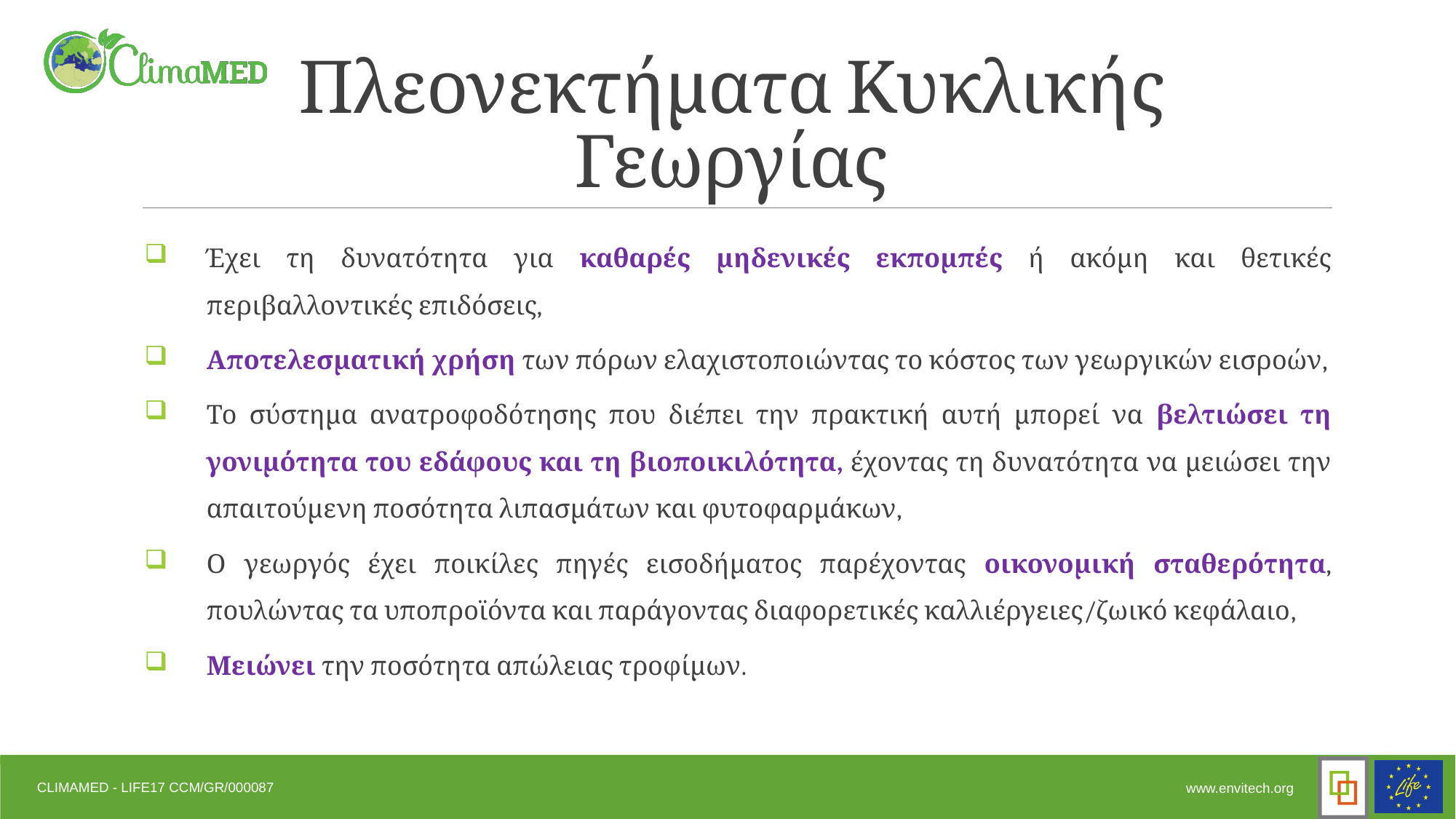

# Πλεονεκτήματα Κυκλικής Γεωργίας
Έχει τη δυνατότητα για καθαρές μηδενικές εκπομπές ή ακόμη και θετικές περιβαλλοντικές επιδόσεις,
Αποτελεσματική χρήση των πόρων ελαχιστοποιώντας το κόστος των γεωργικών εισροών,
Το σύστημα ανατροφοδότησης που διέπει την πρακτική αυτή μπορεί να βελτιώσει τη γονιμότητα του εδάφους και τη βιοποικιλότητα, έχοντας τη δυνατότητα να μειώσει την απαιτούμενη ποσότητα λιπασμάτων και φυτοφαρμάκων,
Ο γεωργός έχει ποικίλες πηγές εισοδήματος παρέχοντας οικονομική σταθερότητα, πουλώντας τα υποπροϊόντα και παράγοντας διαφορετικές καλλιέργειες/ζωικό κεφάλαιο,
Μειώνει την ποσότητα απώλειας τροφίμων.